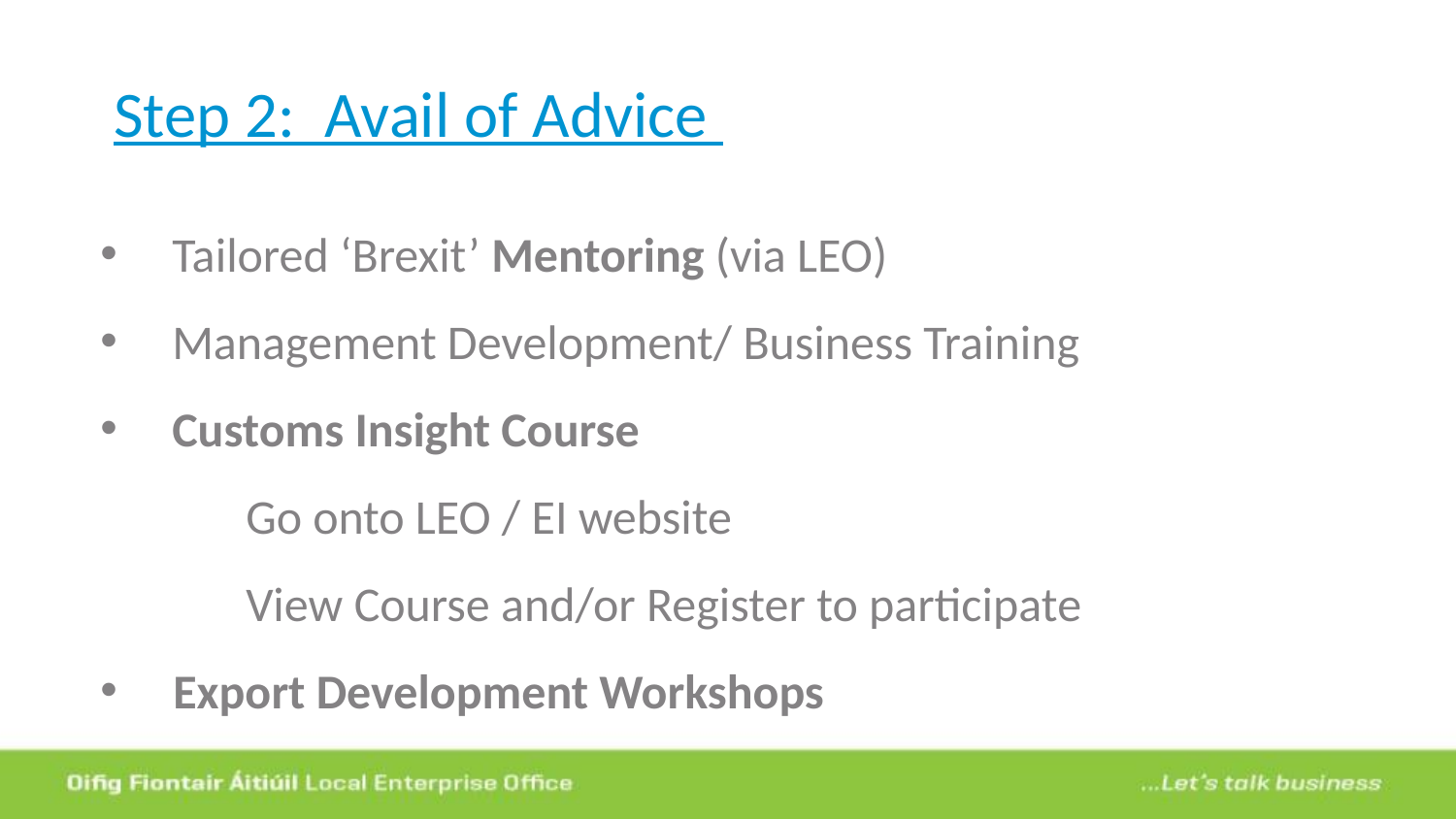

# Step 2:  Avail of Advice
Tailored ‘Brexit’ Mentoring (via LEO)
Management Development/ Business Training
Customs Insight Course
	Go onto LEO / EI website
	View Course and/or Register to participate
Export Development Workshops